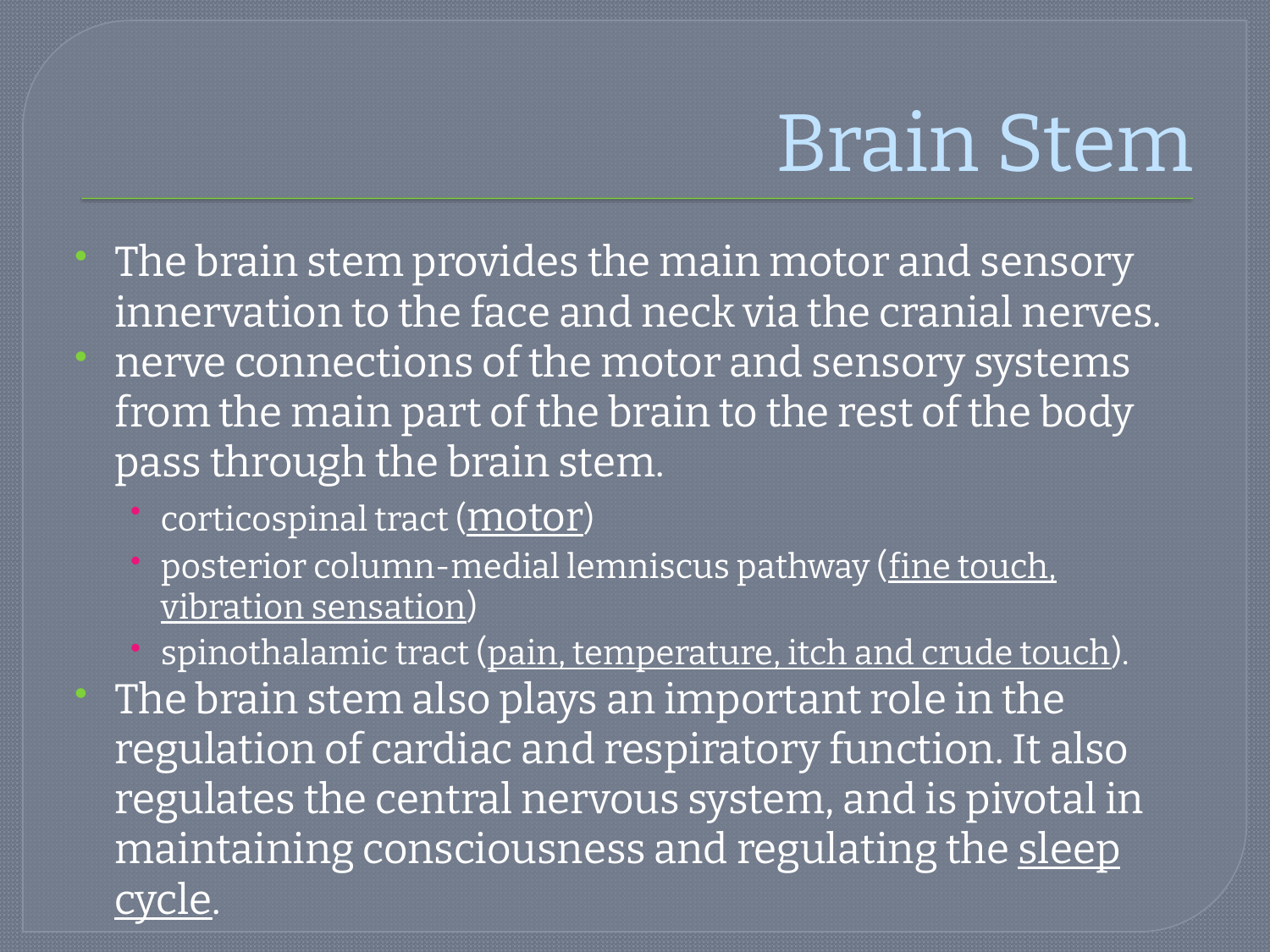

# Brain Stem
The brain stem provides the main motor and sensory innervation to the face and neck via the cranial nerves.
nerve connections of the motor and sensory systems from the main part of the brain to the rest of the body pass through the brain stem.
corticospinal tract (motor)
posterior column-medial lemniscus pathway (fine touch, vibration sensation)
spinothalamic tract (pain, temperature, itch and crude touch).
The brain stem also plays an important role in the regulation of cardiac and respiratory function. It also regulates the central nervous system, and is pivotal in maintaining consciousness and regulating the sleep cycle.